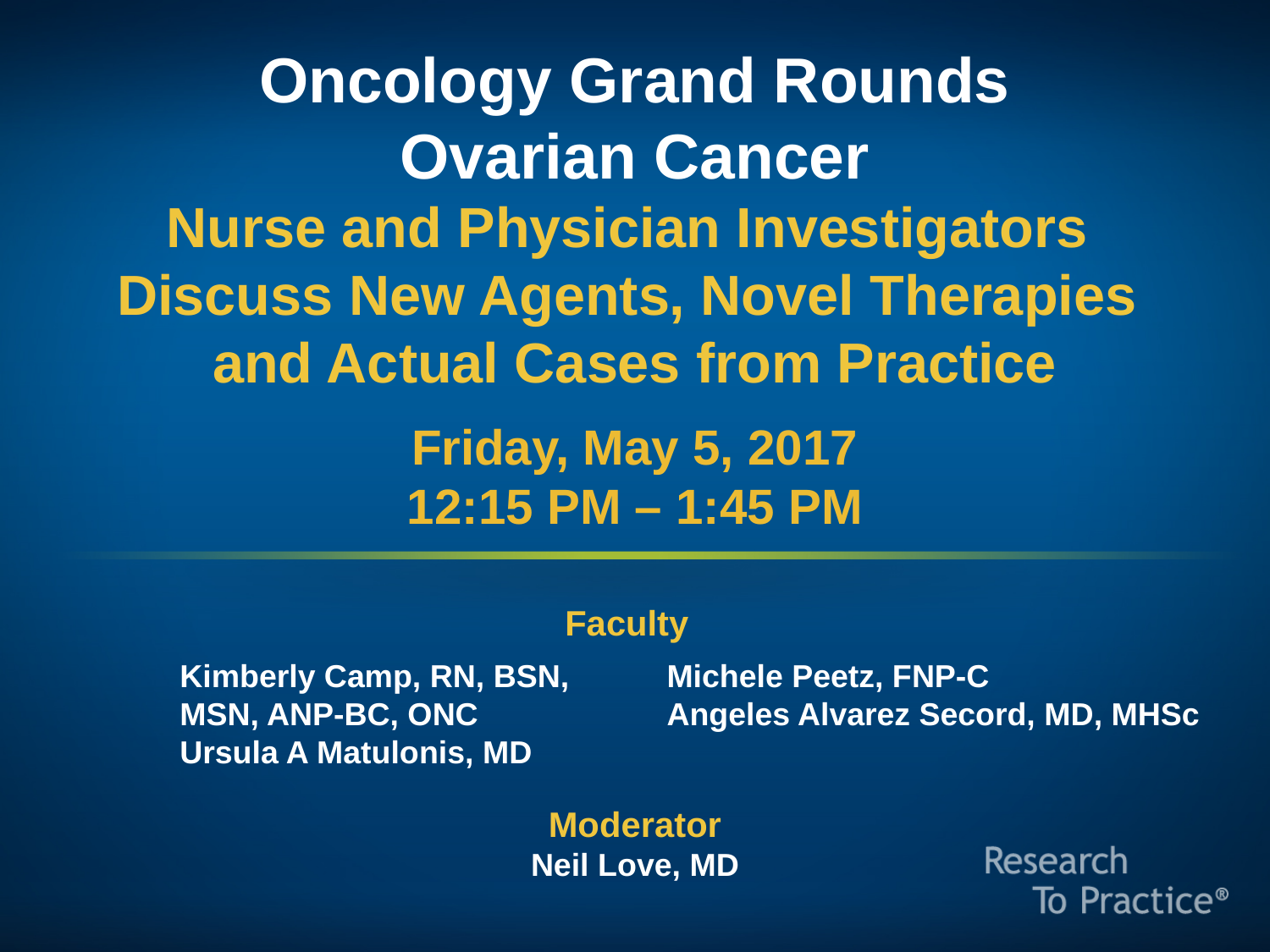

Oncology Grand Rounds
 Ovarian Cancer
Nurse and Physician Investigators
Discuss New Agents, Novel Therapies
and Actual Cases from Practice
Friday, May 5, 2017
12:15 PM – 1:45 PM
Faculty
Kimberly Camp, RN, BSN, MSN, ANP-BC, ONC
Ursula A Matulonis, MD
Michele Peetz, FNP-C
Angeles Alvarez Secord, MD, MHSc
Moderator
Neil Love, MD